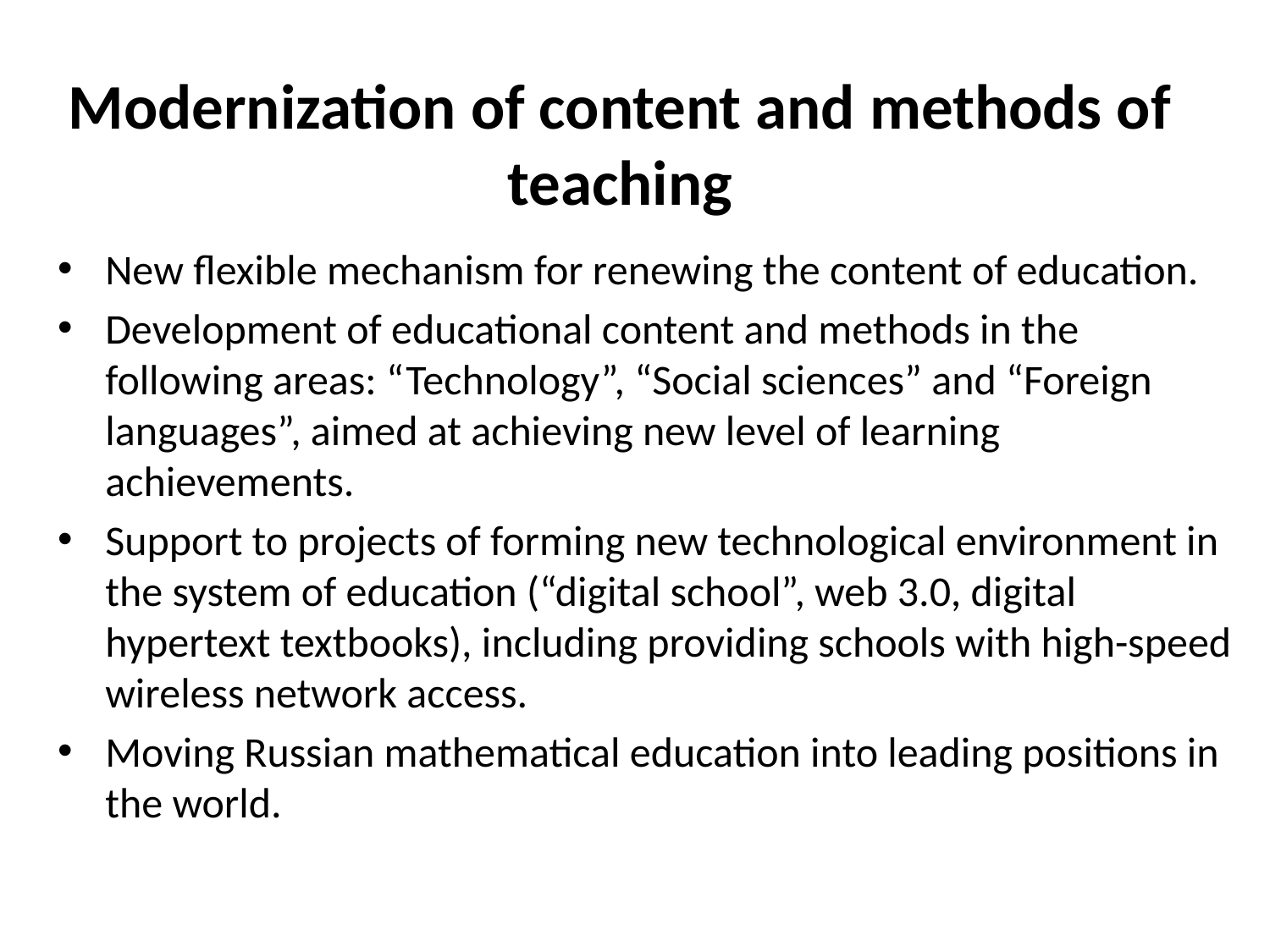

# Modernization of content and methods of teaching

New flexible mechanism for renewing the content of education.
Development of educational content and methods in the following areas: “Technology”, “Social sciences” and “Foreign languages”, aimed at achieving new level of learning achievements.
Support to projects of forming new technological environment in the system of education (“digital school”, web 3.0, digital hypertext textbooks), including providing schools with high-speed wireless network access.
Moving Russian mathematical education into leading positions in the world.